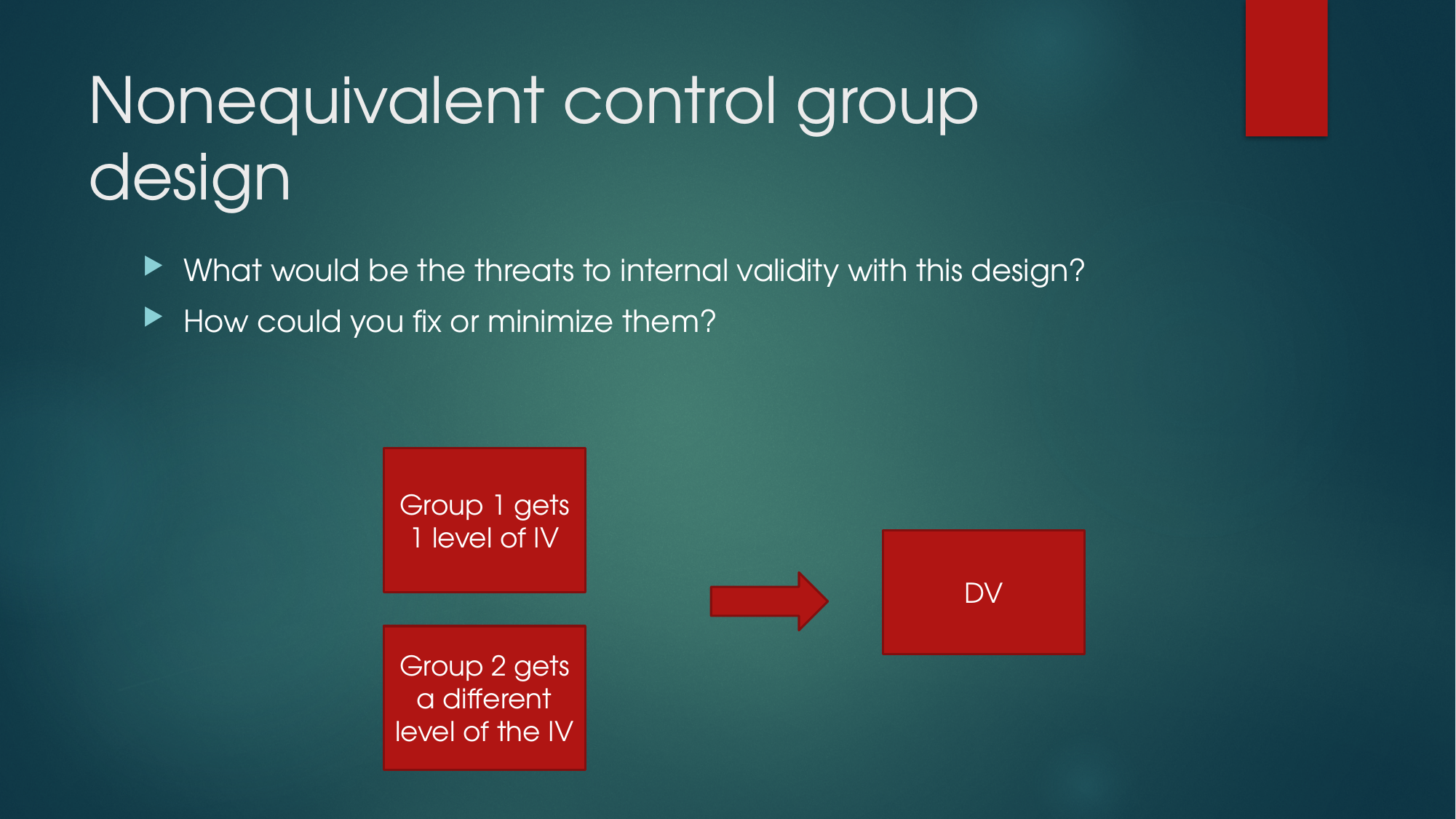

# Nonequivalent control group design
What would be the threats to internal validity with this design?
How could you fix or minimize them?
Group 1 gets 1 level of IV
DV

Group 2 gets a different level of the IV